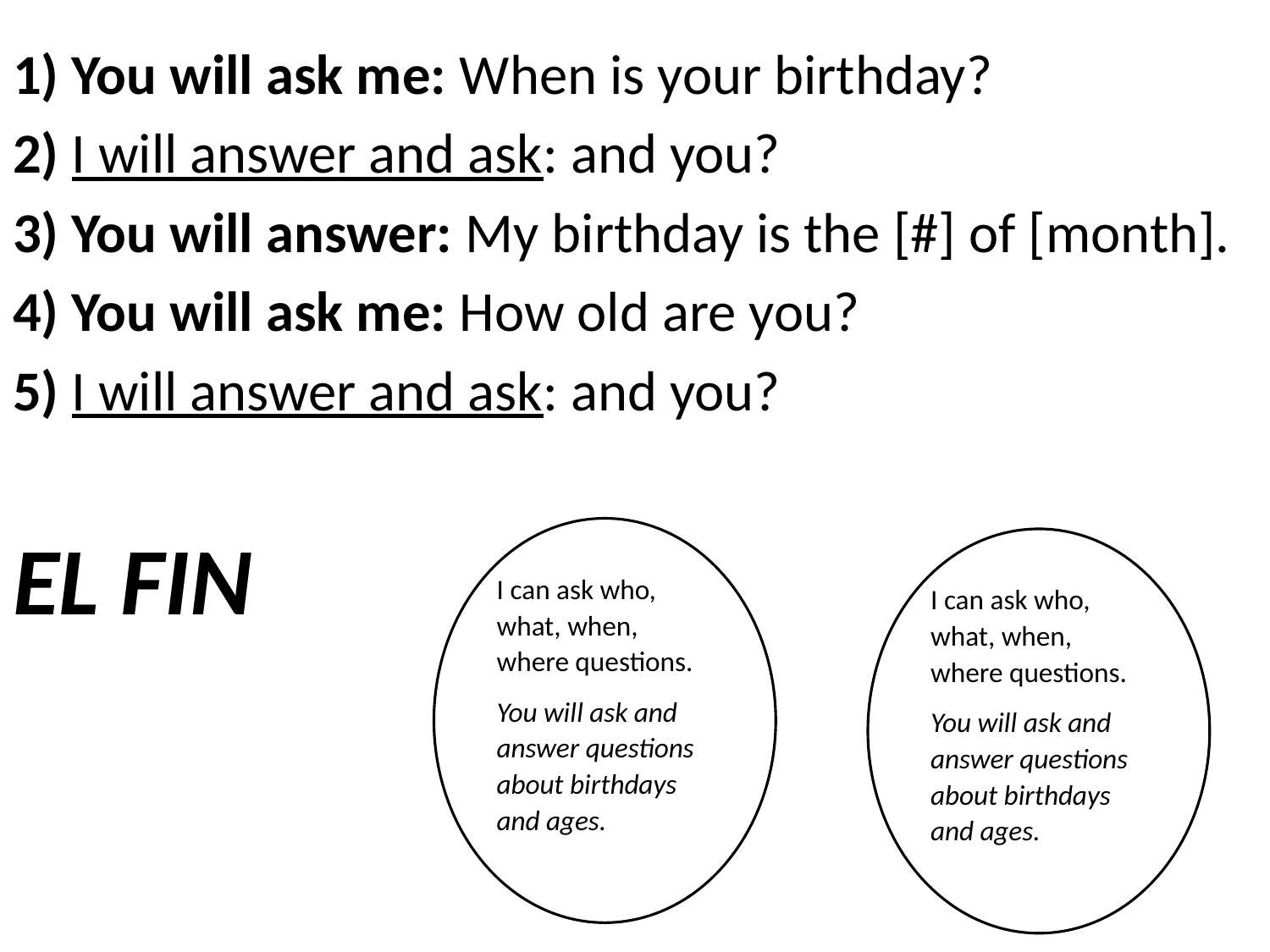

1) You will ask me: When is your birthday?
2) I will answer and ask: and you?
3) You will answer: My birthday is the [#] of [month].
4) You will ask me: How old are you?
5) I will answer and ask: and you?

EL FIN
I can ask who, what, when, where questions.
You will ask and answer questions about birthdays and ages.

I can ask who, what, when, where questions.
You will ask and answer questions about birthdays and ages.